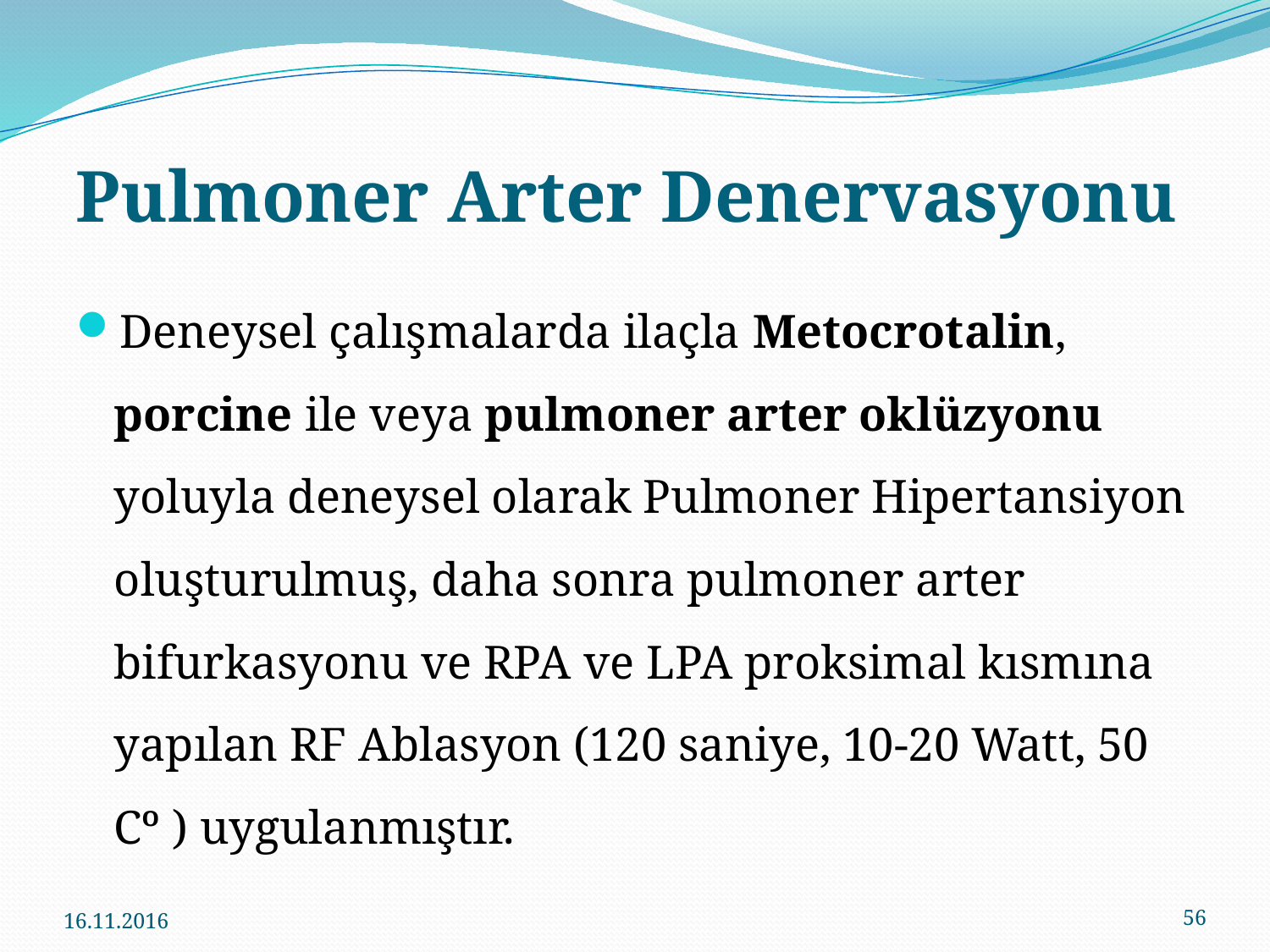

# Pulmoner Arter Denervasyonu
Deneysel çalışmalarda ilaçla Metocrotalin, porcine ile veya pulmoner arter oklüzyonu yoluyla deneysel olarak Pulmoner Hipertansiyon oluşturulmuş, daha sonra pulmoner arter bifurkasyonu ve RPA ve LPA proksimal kısmına yapılan RF Ablasyon (120 saniye, 10-20 Watt, 50 Cº ) uygulanmıştır.
16.11.2016

56